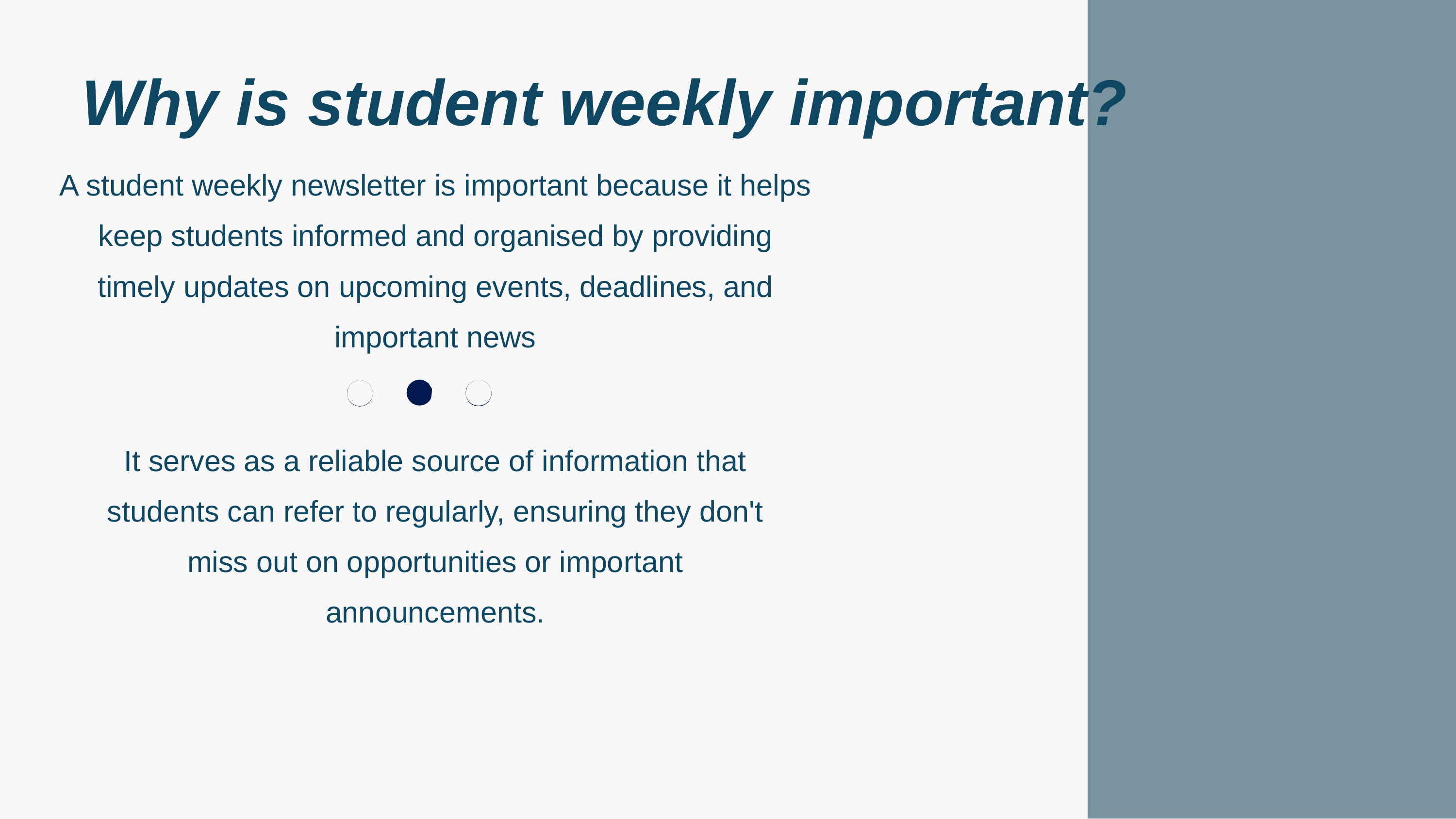

Why is student weekly important?
A student weekly newsletter is important because it helps keep students informed and organised by providing timely updates on upcoming events, deadlines, and important news

It serves as a reliable source of information that students can refer to regularly, ensuring they don't miss out on opportunities or important announcements.